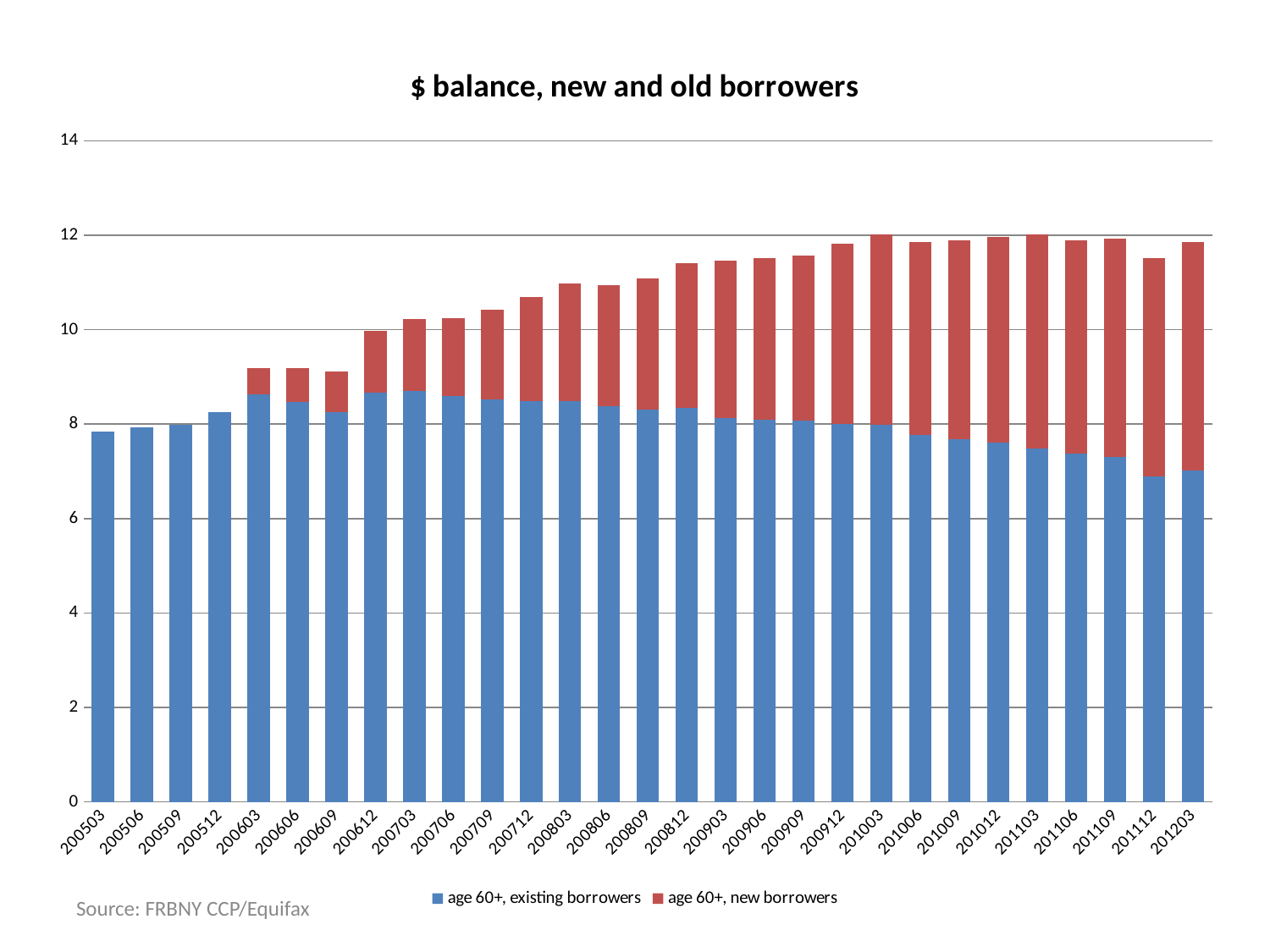

### Chart: $ balance, new and old borrowers

| Category | age 60+, existing borrowers | age 60+, new borrowers |
|---|---|---|
| 200503 | 7.833728 | None |
| 200506 | 7.938672000000002 | None |
| 200509 | 7.977913999999998 | None |
| 200512 | 8.256206 | None |
| 200603 | 8.632510000000003 | 0.5528437 |
| 200606 | 8.467032000000003 | 0.7101366999999997 |
| 200609 | 8.262661000000001 | 0.8451247 |
| 200612 | 8.674991 | 1.29428 |
| 200703 | 8.697697000000002 | 1.522452 |
| 200706 | 8.592008000000003 | 1.653406 |
| 200709 | 8.528165999999999 | 1.889514 |
| 200712 | 8.48703 | 2.20082 |
| 200803 | 8.482237000000005 | 2.502880999999999 |
| 200806 | 8.374910000000003 | 2.571024 |
| 200809 | 8.311573000000001 | 2.779822999999999 |
| 200812 | 8.335322 | 3.069903 |
| 200903 | 8.136423000000002 | 3.323413 |
| 200906 | 8.093720000000001 | 3.4135619999999998 |
| 200909 | 8.067102 | 3.505985 |
| 200912 | 7.995144 | 3.8208919999999997 |
| 201003 | 7.981916 | 4.032457 |
| 201006 | 7.772883 | 4.091279000000002 |
| 201009 | 7.68929 | 4.1943379999999975 |
| 201012 | 7.617646999999998 | 4.352668 |
| 201103 | 7.488345 | 4.533428 |
| 201106 | 7.379549 | 4.519922 |
| 201109 | 7.307194999999997 | 4.615159999999999 |
| 201112 | 6.891645 | 4.631011 |
| 201203 | 7.018205 | 4.839022 |
Source: FRBNY CCP/Equifax